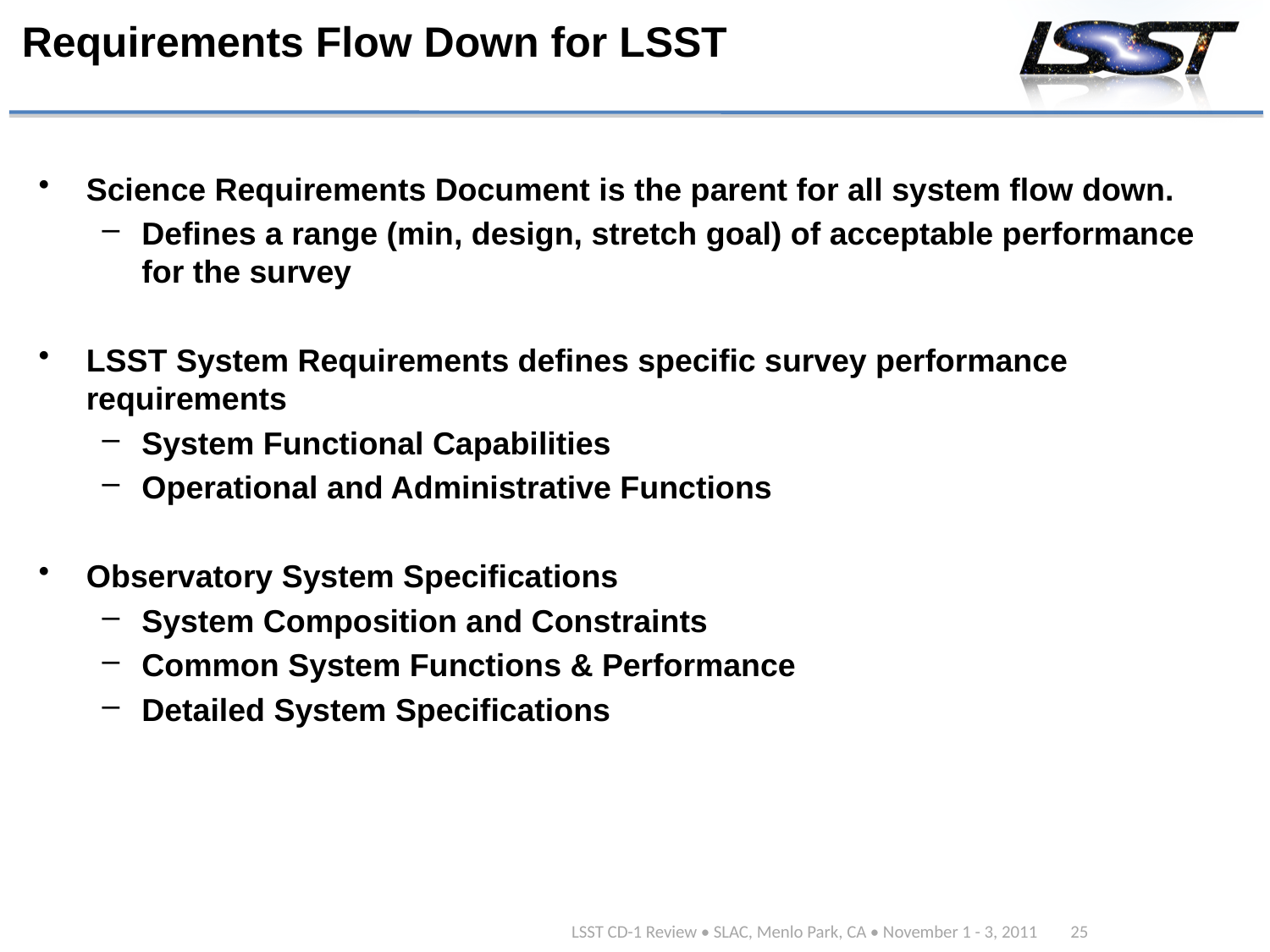

# Requirements Flow Down for LSST

Science Requirements Document is the parent for all system flow down.
Defines a range (min, design, stretch goal) of acceptable performance for the survey

LSST System Requirements defines specific survey performance requirements
System Functional Capabilities
Operational and Administrative Functions

Observatory System Specifications
System Composition and Constraints
Common System Functions & Performance
Detailed System Specifications